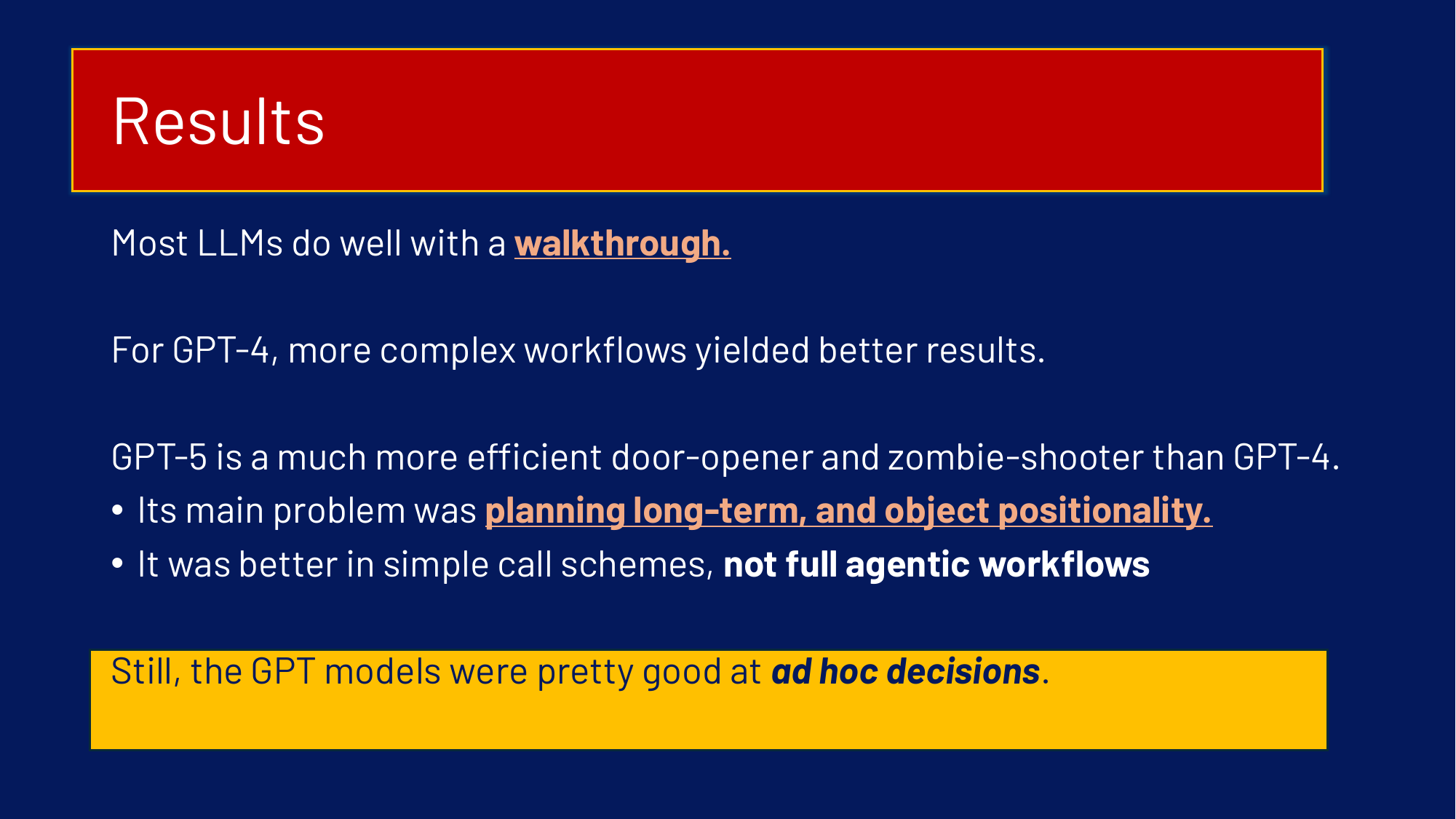

# Results

Most LLMs do well with a walkthrough.

For GPT-4, more complex workflows yielded better results.

GPT-5 is a much more efficient door-opener and zombie-shooter than GPT-4.
Its main problem was planning long-term, and object positionality.
It was better in simple call schemes, not full agentic workflows

Still, the GPT models were pretty good at ad hoc decisions.